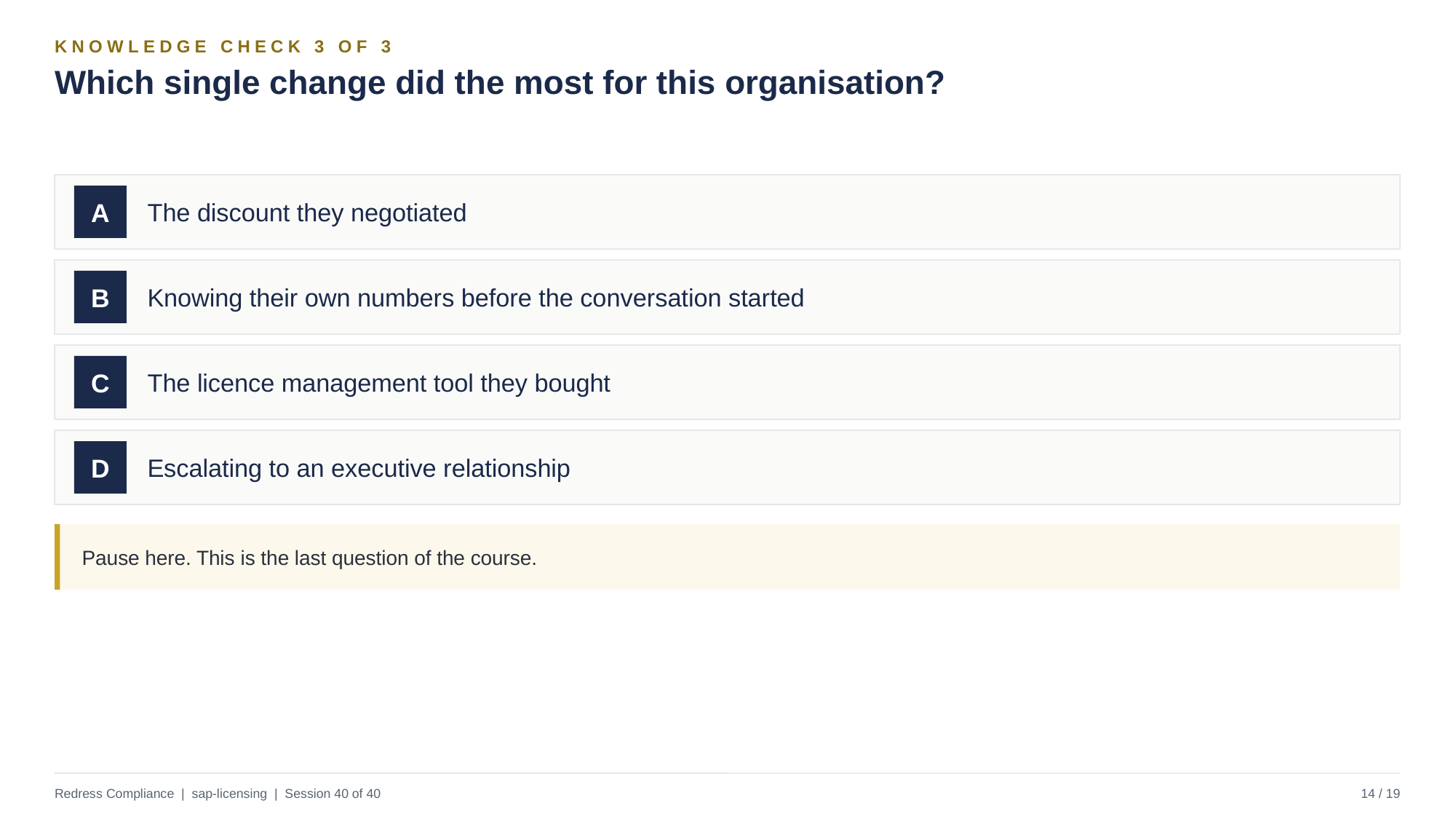

KNOWLEDGE CHECK 3 OF 3
Which single change did the most for this organisation?

The discount they negotiated

A

Knowing their own numbers before the conversation started

B

The licence management tool they bought

C

Escalating to an executive relationship

D

Pause here. This is the last question of the course.

Redress Compliance  |  sap-licensing  |  Session 40 of 40
14 / 19